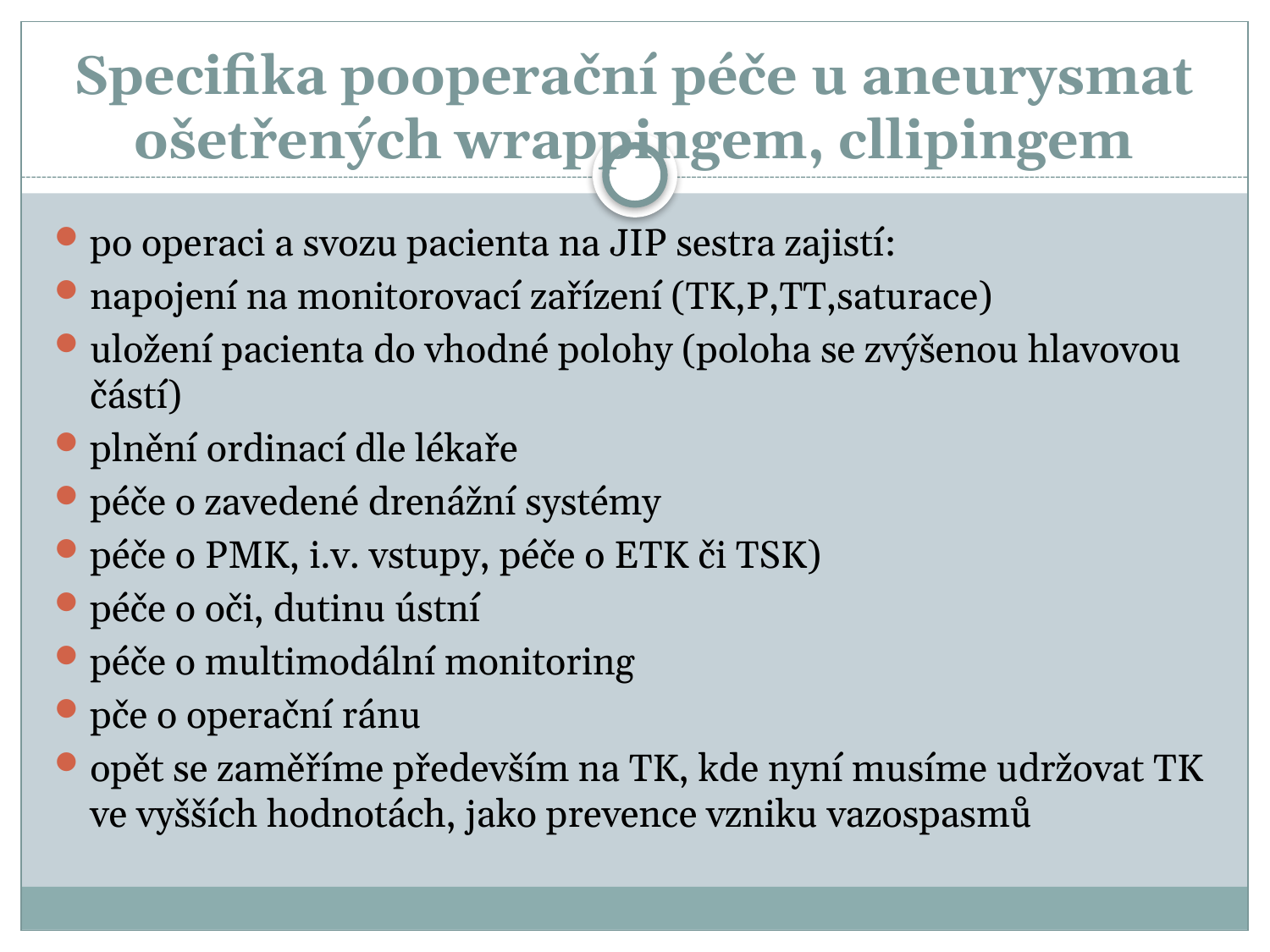

# Specifika pooperační péče u aneurysmat ošetřených wrappingem, cllipingem
po operaci a svozu pacienta na JIP sestra zajistí:
napojení na monitorovací zařízení (TK,P,TT,saturace)
uložení pacienta do vhodné polohy (poloha se zvýšenou hlavovou částí)
plnění ordinací dle lékaře
péče o zavedené drenážní systémy
péče o PMK, i.v. vstupy, péče o ETK či TSK)
péče o oči, dutinu ústní
péče o multimodální monitoring
pče o operační ránu
opět se zaměříme především na TK, kde nyní musíme udržovat TK ve vyšších hodnotách, jako prevence vzniku vazospasmů